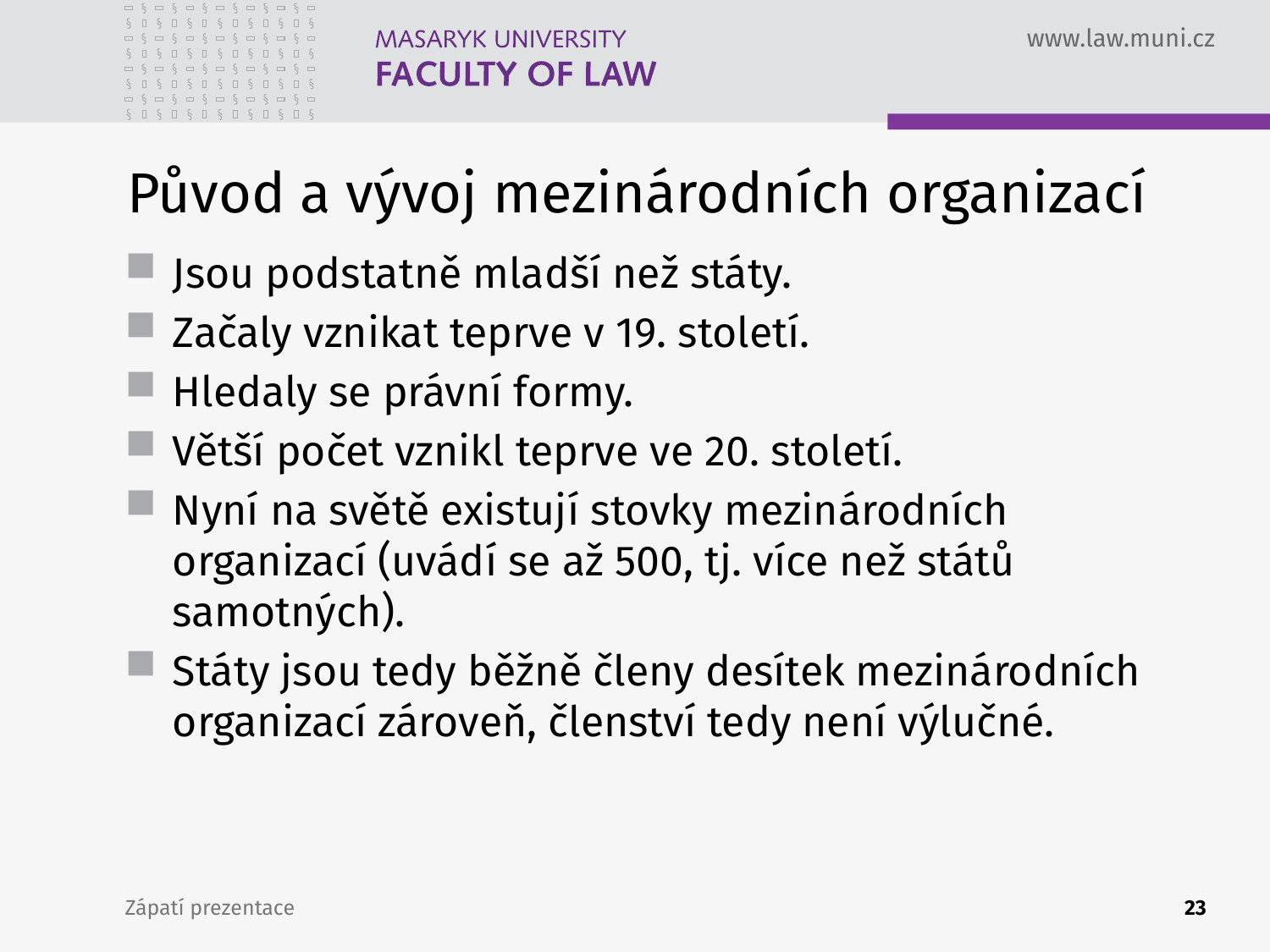

# Původ a vývoj mezinárodních organizací
Jsou podstatně mladší než státy.
Začaly vznikat teprve v 19. století.
Hledaly se právní formy.
Větší počet vznikl teprve ve 20. století.
Nyní na světě existují stovky mezinárodních organizací (uvádí se až 500, tj. více než států samotných).
Státy jsou tedy běžně členy desítek mezinárodních organizací zároveň, členství tedy není výlučné.
Zápatí prezentace
23